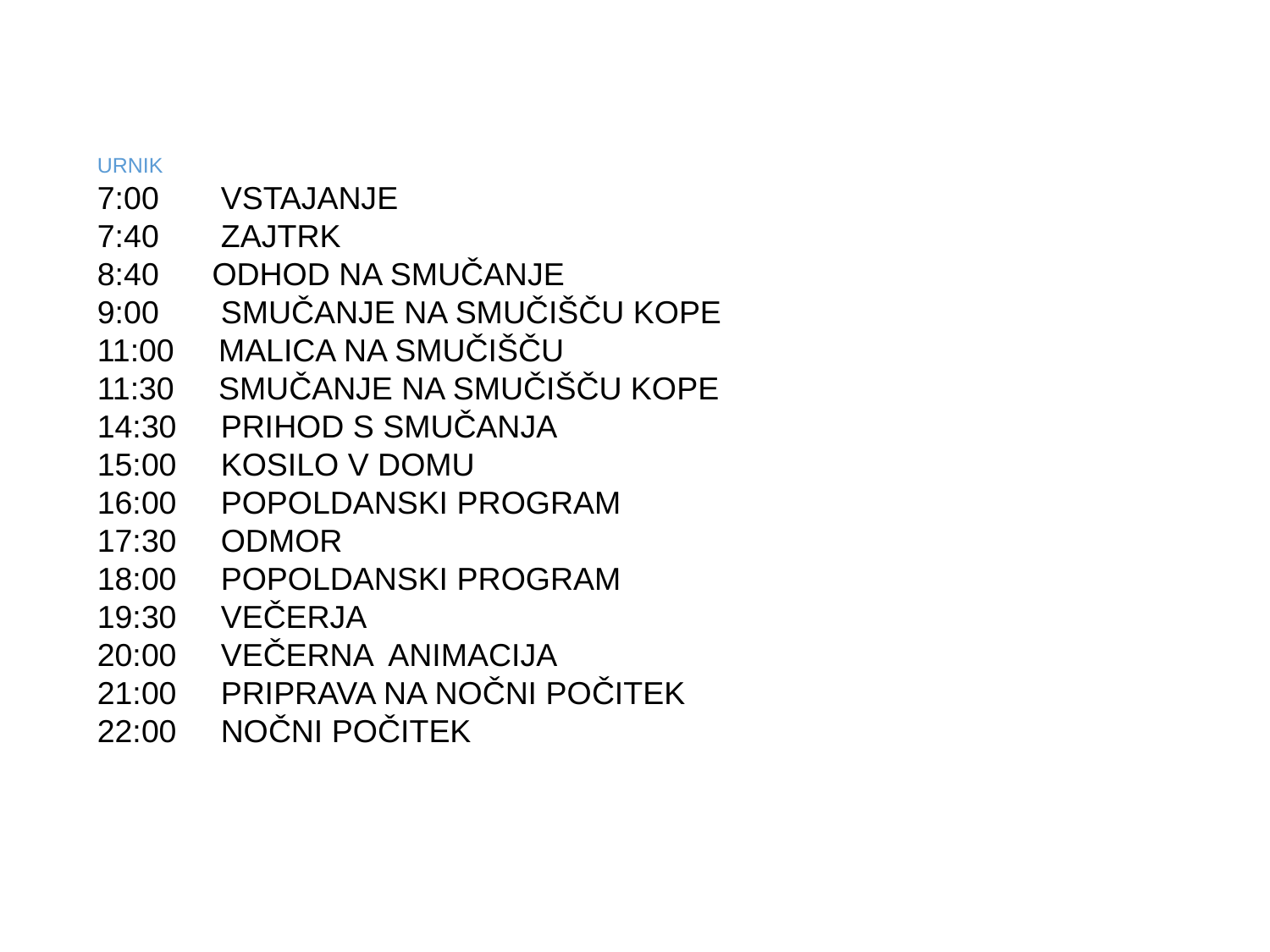

URNIK
7:00       VSTAJANJE
7:40       ZAJTRK
8:40      ODHOD NA SMUČANJE
9:00       SMUČANJE NA SMUČIŠČU KOPE
11:00     MALICA NA SMUČIŠČU
11:30     SMUČANJE NA SMUČIŠČU KOPE
14:30     PRIHOD S SMUČANJA
15:00     KOSILO V DOMU
16:00     POPOLDANSKI PROGRAM
17:30     ODMOR
18:00     POPOLDANSKI PROGRAM
19:30     VEČERJA
20:00     VEČERNA  ANIMACIJA
21:00     PRIPRAVA NA NOČNI POČITEK
22:00     NOČNI POČITEK